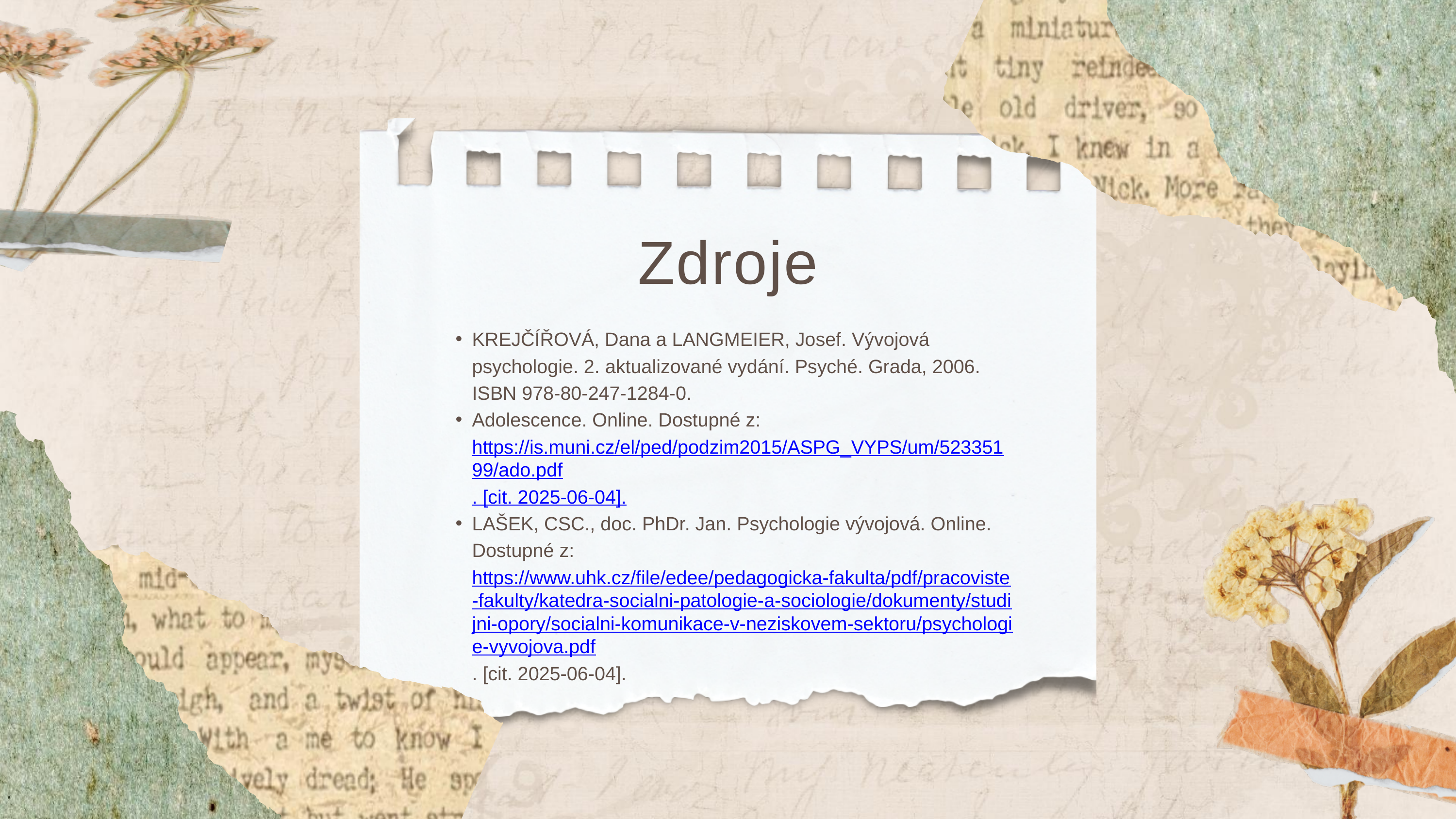

Zdroje
KREJČÍŘOVÁ, Dana a LANGMEIER, Josef. Vývojová psychologie. 2. aktualizované vydání. Psyché. Grada, 2006. ISBN 978-80-247-1284-0.
Adolescence. Online. Dostupné z: https://is.muni.cz/el/ped/podzim2015/ASPG_VYPS/um/52335199/ado.pdf. [cit. 2025-06-04].
LAŠEK, CSC., doc. PhDr. Jan. Psychologie vývojová. Online. Dostupné z: https://www.uhk.cz/file/edee/pedagogicka-fakulta/pdf/pracoviste-fakulty/katedra-socialni-patologie-a-sociologie/dokumenty/studijni-opory/socialni-komunikace-v-neziskovem-sektoru/psychologie-vyvojova.pdf. [cit. 2025-06-04].